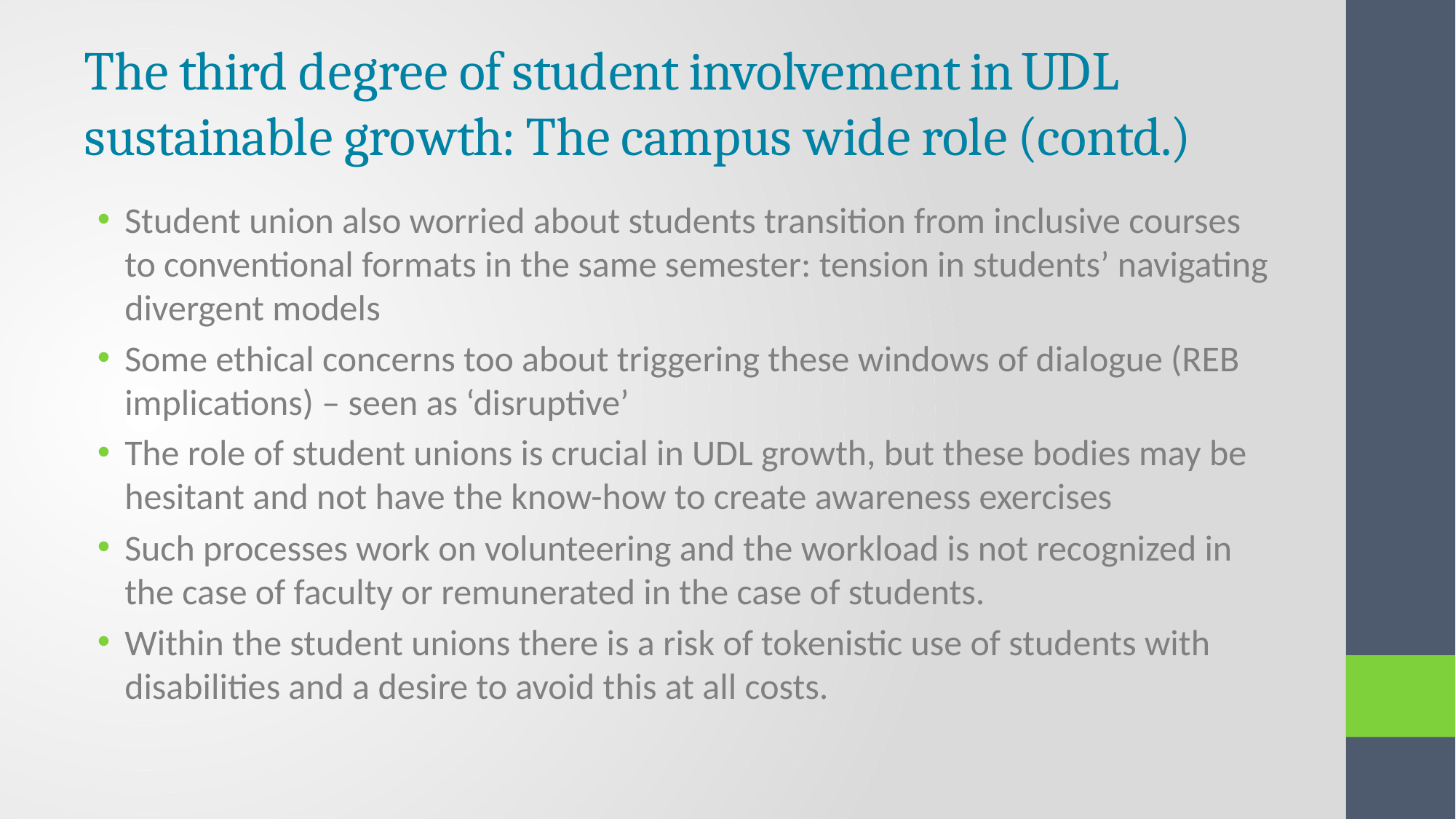

# The third degree of student involvement in UDL sustainable growth: The campus wide role (contd.)
Student union also worried about students transition from inclusive courses to conventional formats in the same semester: tension in students’ navigating divergent models
Some ethical concerns too about triggering these windows of dialogue (REB implications) – seen as ‘disruptive’
The role of student unions is crucial in UDL growth, but these bodies may be hesitant and not have the know-how to create awareness exercises
Such processes work on volunteering and the workload is not recognized in the case of faculty or remunerated in the case of students.
Within the student unions there is a risk of tokenistic use of students with disabilities and a desire to avoid this at all costs.